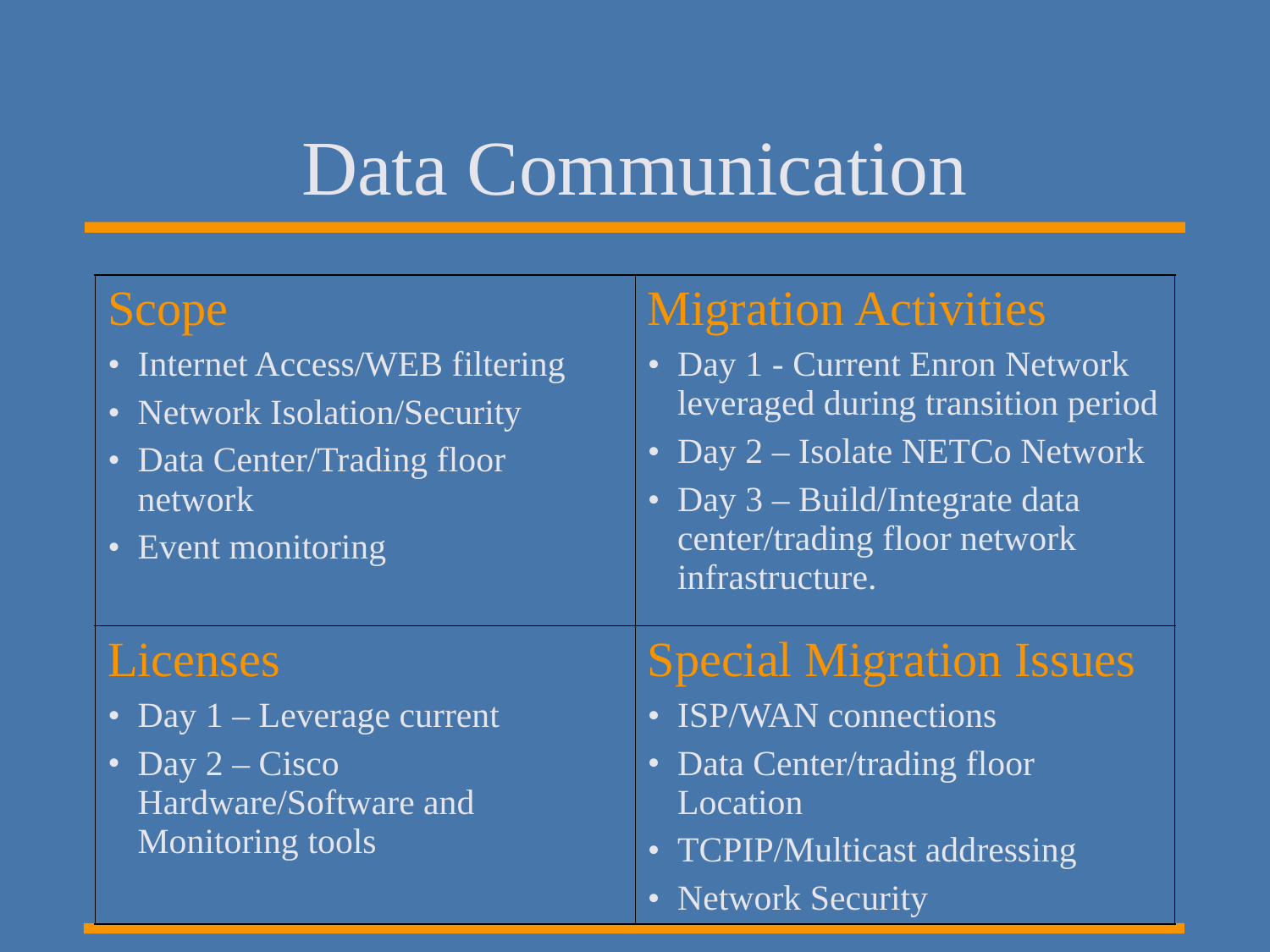

# Data Communication

| Scope Internet Access/WEB filtering Network Isolation/Security Data Center/Trading floor network Event monitoring | Migration Activities Day 1 - Current Enron Network leveraged during transition period Day 2 – Isolate NETCo Network Day 3 – Build/Integrate data center/trading floor network infrastructure. |
| --- | --- |
| Licenses Day 1 – Leverage current Day 2 – Cisco Hardware/Software and Monitoring tools | Special Migration Issues ISP/WAN connections Data Center/trading floor Location TCPIP/Multicast addressing Network Security |